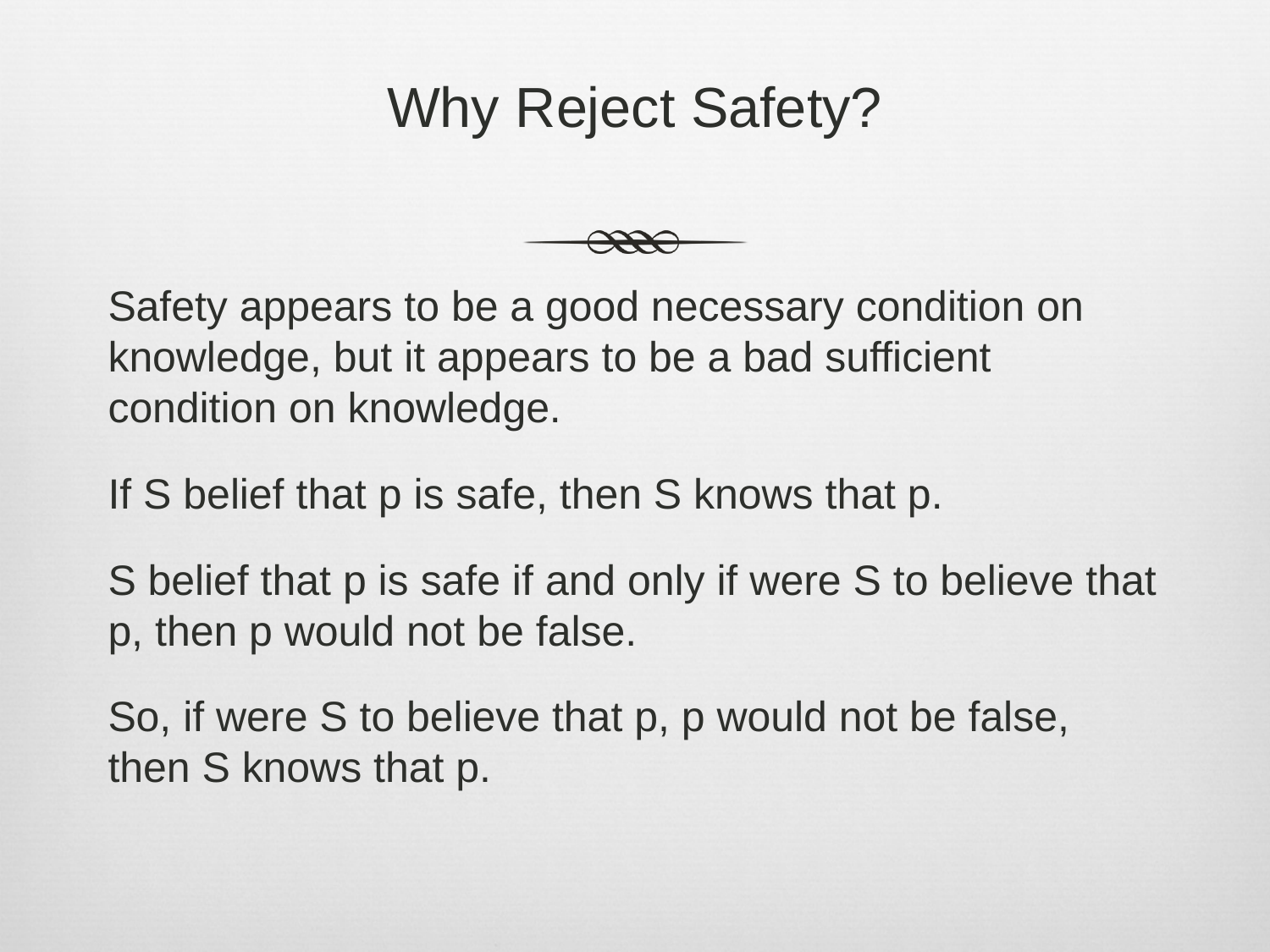

# Why Reject Safety?
Safety appears to be a good necessary condition on knowledge, but it appears to be a bad sufficient condition on knowledge.
If S belief that p is safe, then S knows that p.
S belief that p is safe if and only if were S to believe that p, then p would not be false.
So, if were S to believe that p, p would not be false, then S knows that p.